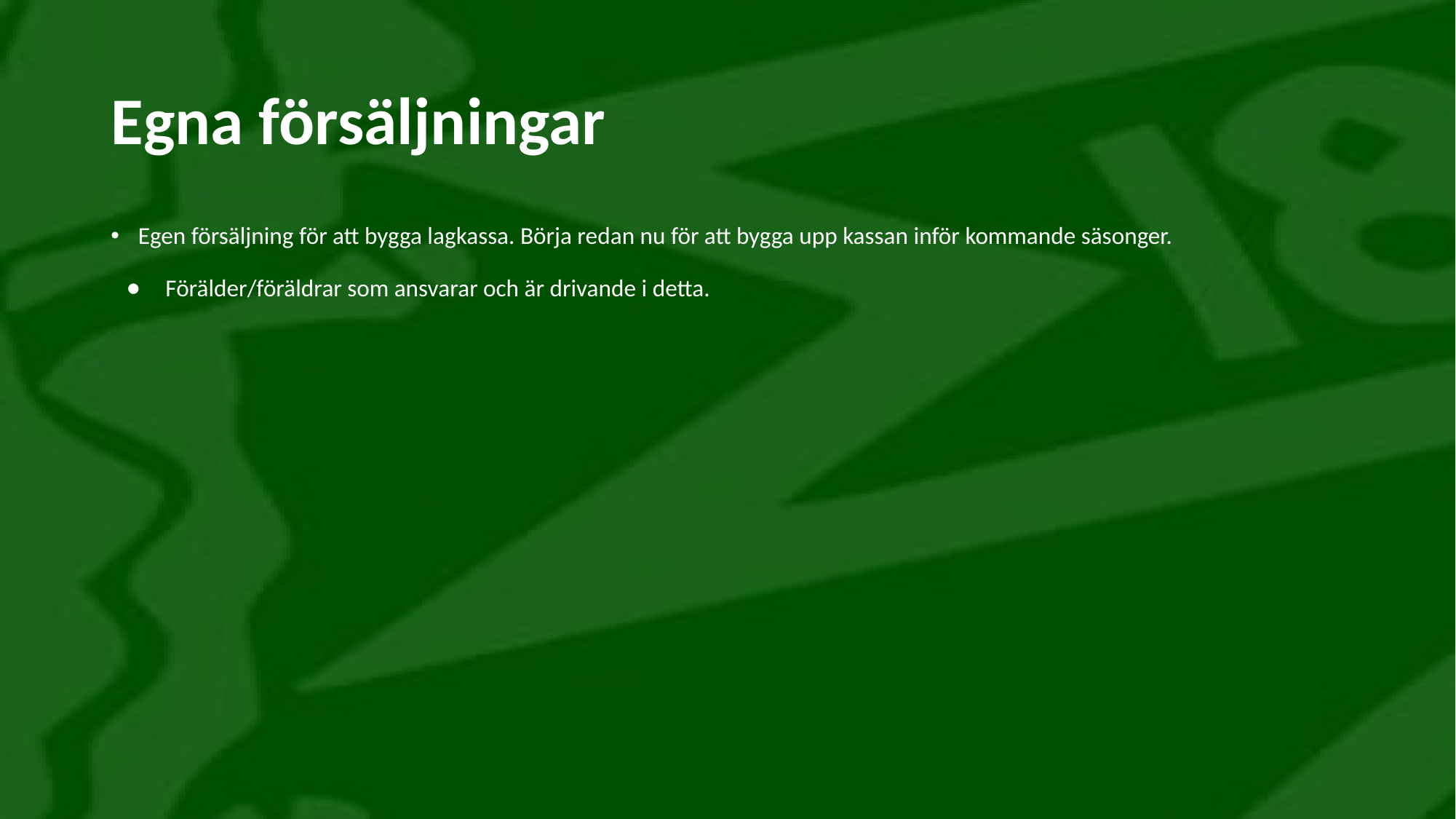

# Egna försäljningar
Egen försäljning för att bygga lagkassa. Börja redan nu för att bygga upp kassan inför kommande säsonger.

Förälder/föräldrar som ansvarar och är drivande i detta.